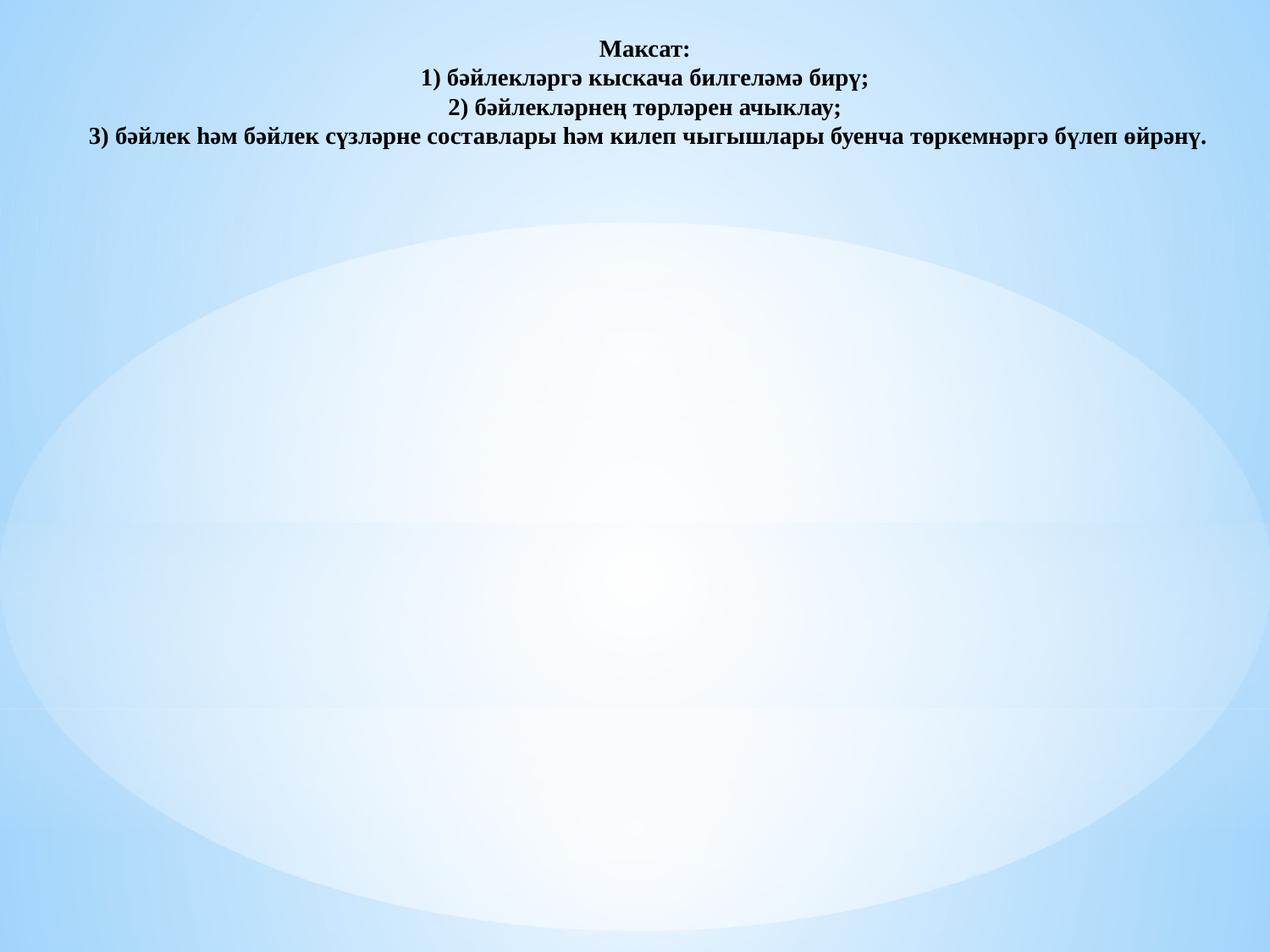

# Максат: 1) бәйлекләргә кыскача билгеләмә бирү; 2) бәйлекләрнең төрләрен ачыклау; 3) бәйлек һәм бәйлек сүзләрне составлары һәм килеп чыгышлары буенча төркемнәргә бүлеп өйрәнү.